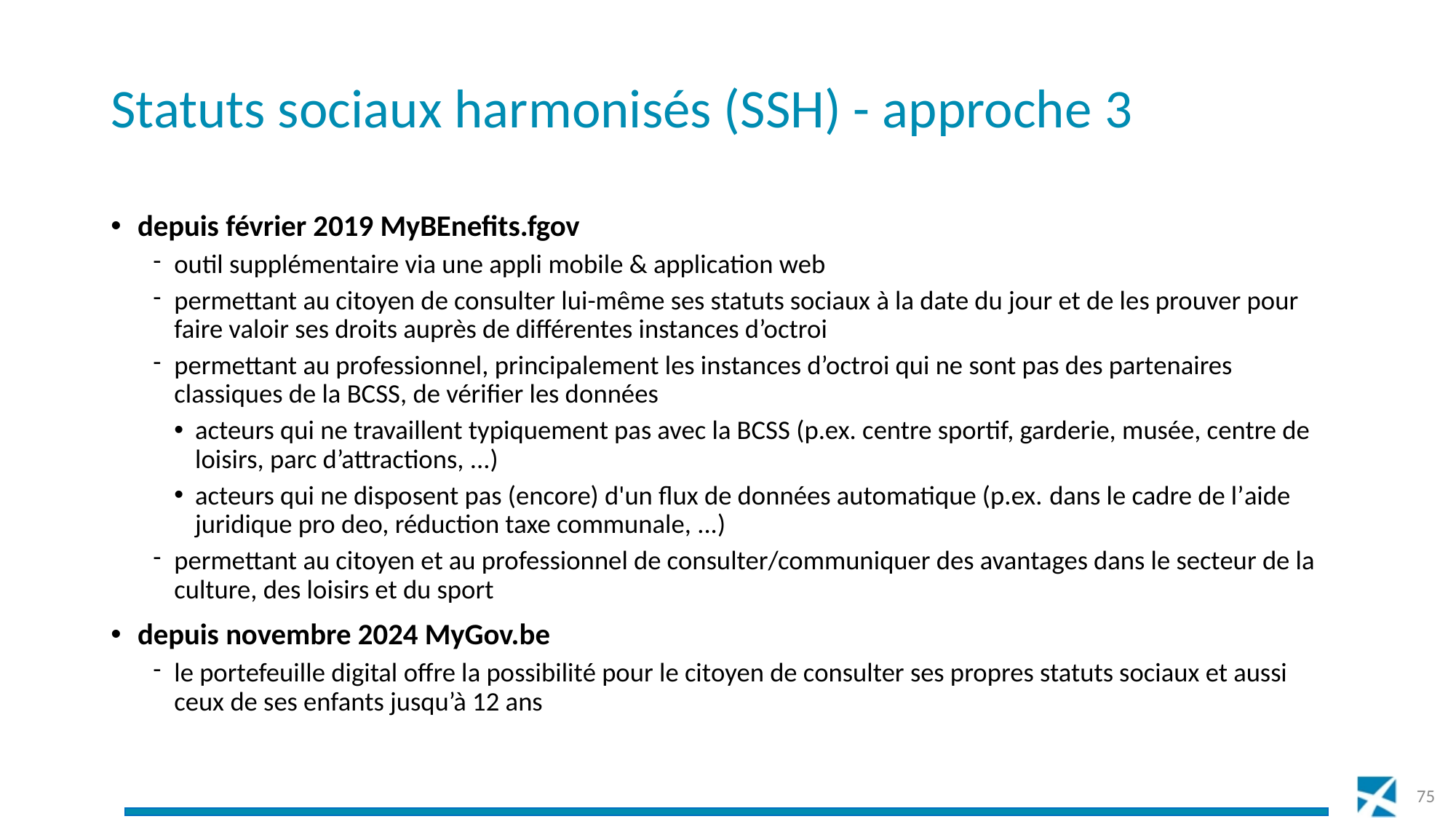

# Statuts sociaux harmonisés (SSH) - approche 3
depuis février 2019 MyBEnefits.fgov
outil supplémentaire via une appli mobile & application web
permettant au citoyen de consulter lui-même ses statuts sociaux à la date du jour et de les prouver pour faire valoir ses droits auprès de différentes instances d’octroi
permettant au professionnel, principalement les instances d’octroi qui ne sont pas des partenaires classiques de la BCSS, de vérifier les données
acteurs qui ne travaillent typiquement pas avec la BCSS (p.ex. centre sportif, garderie, musée, centre de loisirs, parc d’attractions, ...)
acteurs qui ne disposent pas (encore) d'un flux de données automatique (p.ex. dans le cadre de l’aide juridique pro deo, réduction taxe communale, ...)
permettant au citoyen et au professionnel de consulter/communiquer des avantages dans le secteur de la culture, des loisirs et du sport
depuis novembre 2024 MyGov.be
le portefeuille digital offre la possibilité pour le citoyen de consulter ses propres statuts sociaux et aussi ceux de ses enfants jusqu’à 12 ans